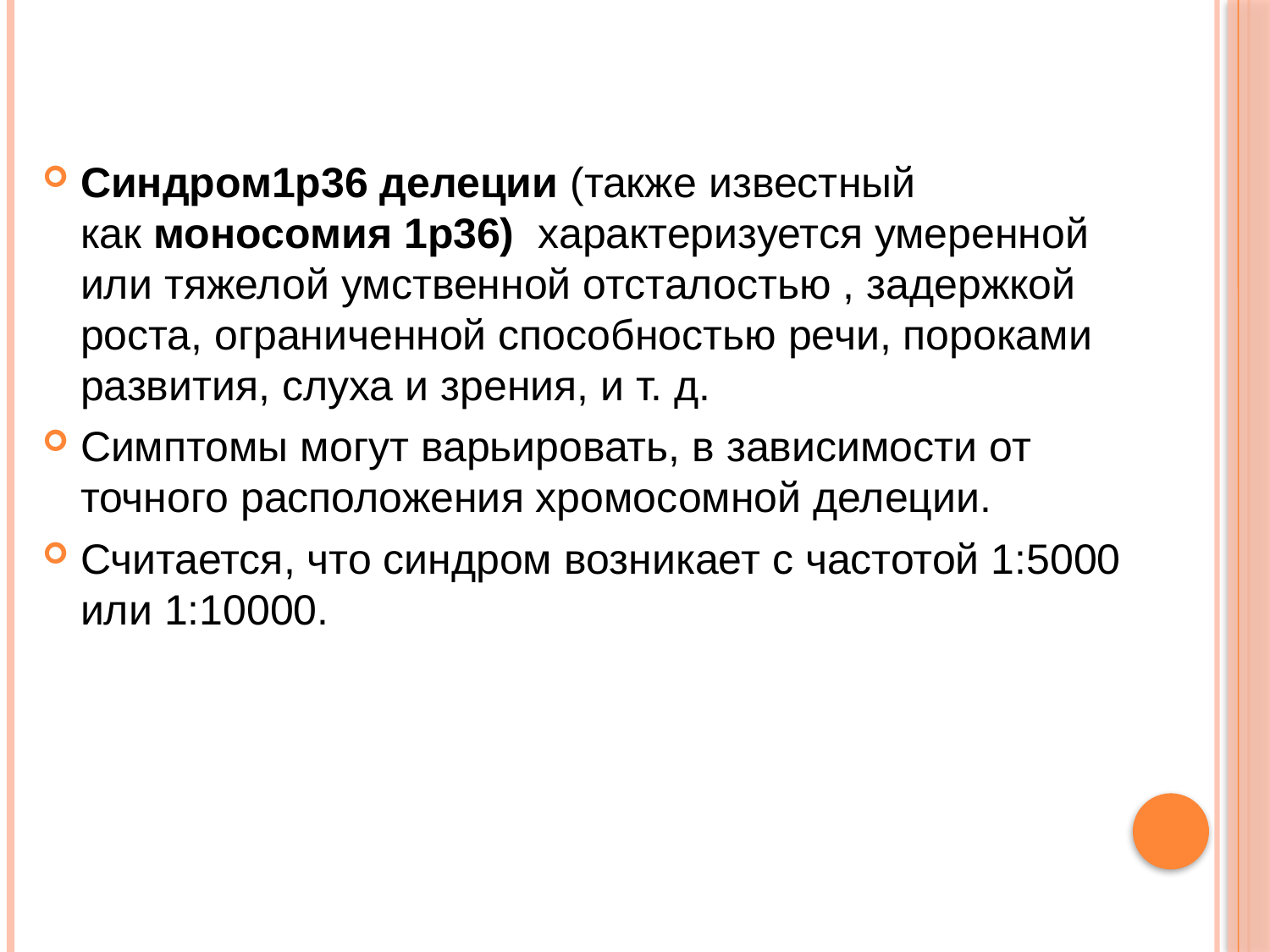

Синдром1p36 делеции (также известный как моносомия 1p36)  характеризуется умеренной или тяжелой умственной отсталостью , задержкой роста, ограниченной способностью речи, пороками развития, слуха и зрения, и т. д.
Симптомы могут варьировать, в зависимости от точного расположения хромосомной делеции.
Считается, что синдром возникает с частотой 1:5000 или 1:10000.